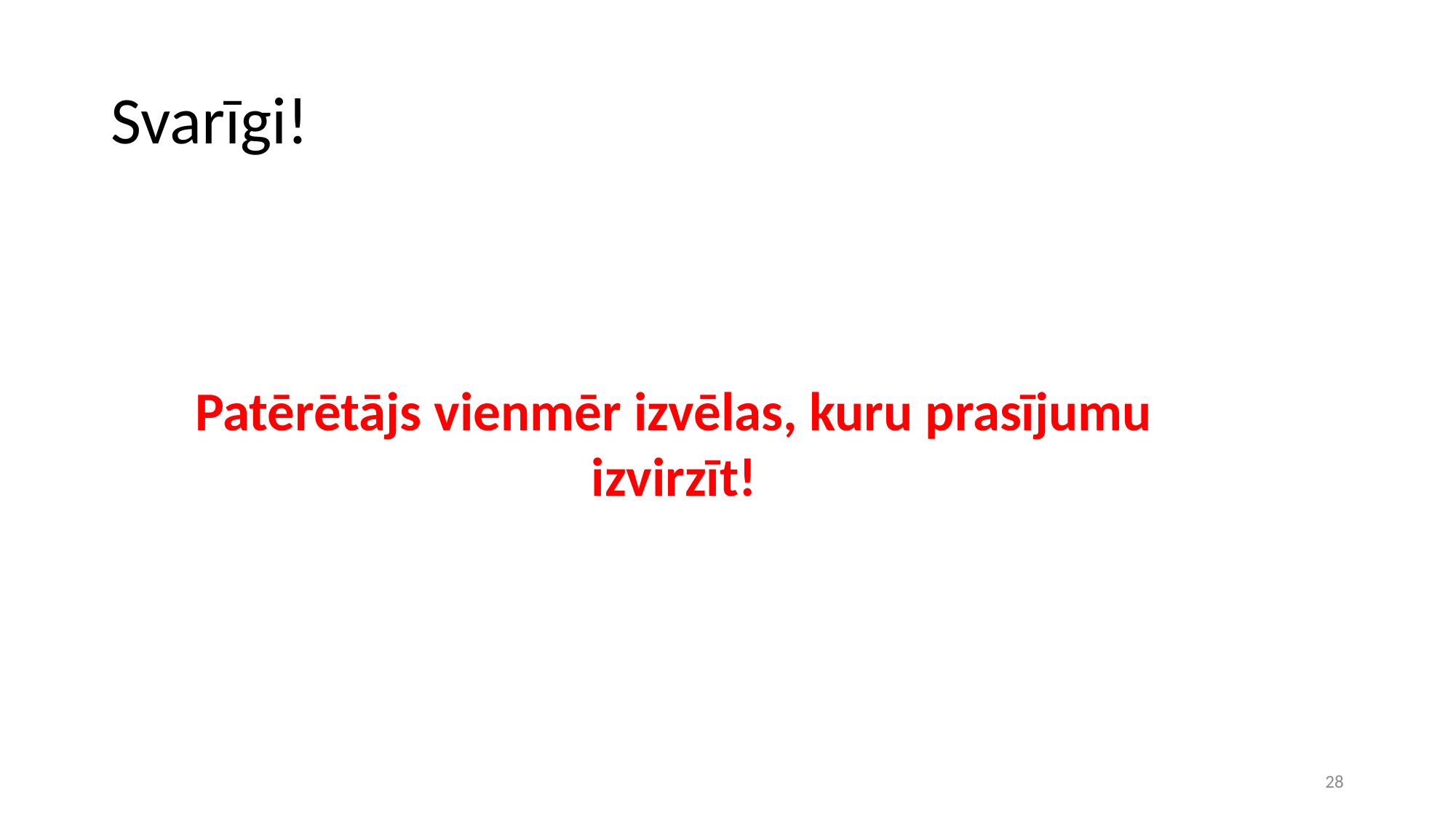

Svarīgi!
Patērētājs vienmēr izvēlas, kuru prasījumu izvirzīt!
28